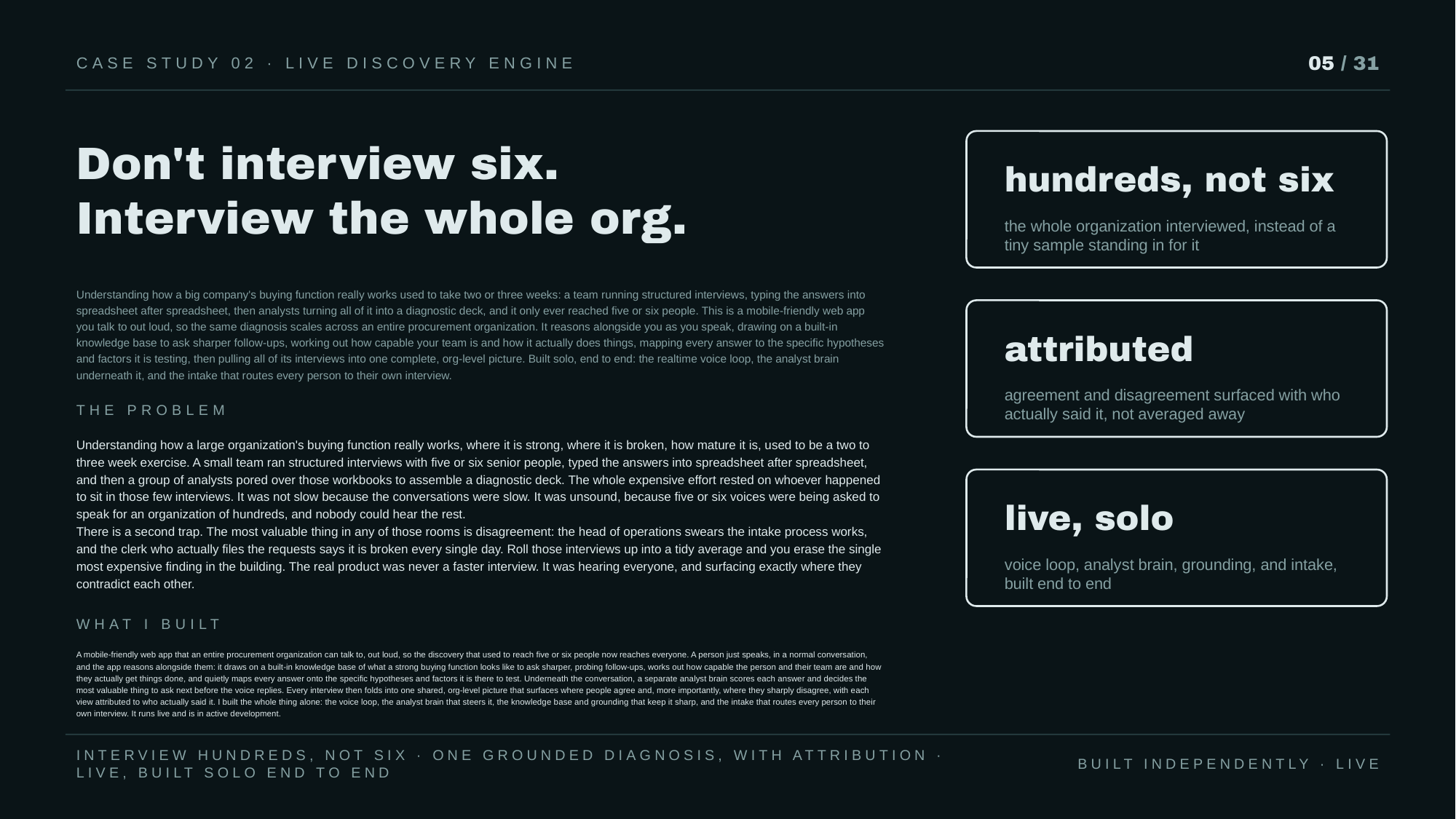

05 / 31
CASE STUDY 02 · LIVE DISCOVERY ENGINE

Don't interview six.
Interview the whole org.

hundreds, not six
the whole organization interviewed, instead of a tiny sample standing in for it
Understanding how a big company's buying function really works used to take two or three weeks: a team running structured interviews, typing the answers into spreadsheet after spreadsheet, then analysts turning all of it into a diagnostic deck, and it only ever reached five or six people. This is a mobile-friendly web app you talk to out loud, so the same diagnosis scales across an entire procurement organization. It reasons alongside you as you speak, drawing on a built-in knowledge base to ask sharper follow-ups, working out how capable your team is and how it actually does things, mapping every answer to the specific hypotheses and factors it is testing, then pulling all of its interviews into one complete, org-level picture. Built solo, end to end: the realtime voice loop, the analyst brain underneath it, and the intake that routes every person to their own interview.

attributed
agreement and disagreement surfaced with who actually said it, not averaged away
THE PROBLEM
Understanding how a large organization's buying function really works, where it is strong, where it is broken, how mature it is, used to be a two to three week exercise. A small team ran structured interviews with five or six senior people, typed the answers into spreadsheet after spreadsheet, and then a group of analysts pored over those workbooks to assemble a diagnostic deck. The whole expensive effort rested on whoever happened to sit in those few interviews. It was not slow because the conversations were slow. It was unsound, because five or six voices were being asked to speak for an organization of hundreds, and nobody could hear the rest.
There is a second trap. The most valuable thing in any of those rooms is disagreement: the head of operations swears the intake process works, and the clerk who actually files the requests says it is broken every single day. Roll those interviews up into a tidy average and you erase the single most expensive finding in the building. The real product was never a faster interview. It was hearing everyone, and surfacing exactly where they contradict each other.

live, solo
voice loop, analyst brain, grounding, and intake, built end to end
WHAT I BUILT
A mobile-friendly web app that an entire procurement organization can talk to, out loud, so the discovery that used to reach five or six people now reaches everyone. A person just speaks, in a normal conversation, and the app reasons alongside them: it draws on a built-in knowledge base of what a strong buying function looks like to ask sharper, probing follow-ups, works out how capable the person and their team are and how they actually get things done, and quietly maps every answer onto the specific hypotheses and factors it is there to test. Underneath the conversation, a separate analyst brain scores each answer and decides the most valuable thing to ask next before the voice replies. Every interview then folds into one shared, org-level picture that surfaces where people agree and, more importantly, where they sharply disagree, with each view attributed to who actually said it. I built the whole thing alone: the voice loop, the analyst brain that steers it, the knowledge base and grounding that keep it sharp, and the intake that routes every person to their own interview. It runs live and is in active development.

INTERVIEW HUNDREDS, NOT SIX · ONE GROUNDED DIAGNOSIS, WITH ATTRIBUTION · LIVE, BUILT SOLO END TO END
BUILT INDEPENDENTLY · LIVE